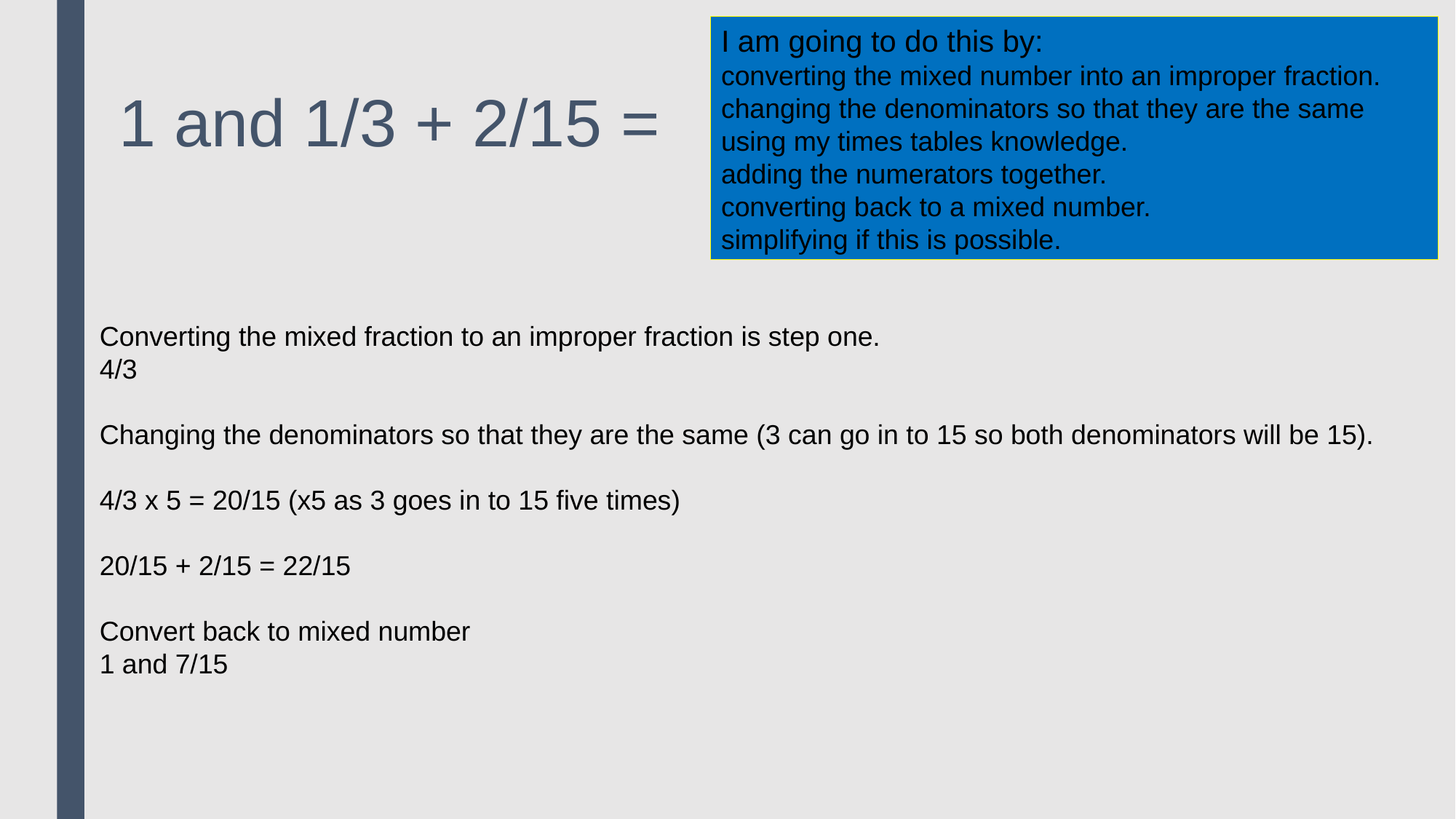

I am going to do this by:
converting the mixed number into an improper fraction.
changing the denominators so that they are the same using my times tables knowledge.
adding the numerators together.
converting back to a mixed number.
simplifying if this is possible.
# 1 and 1/3 + 2/15 =
Converting the mixed fraction to an improper fraction is step one.
4/3

Changing the denominators so that they are the same (3 can go in to 15 so both denominators will be 15).

4/3 x 5 = 20/15 (x5 as 3 goes in to 15 five times)

20/15 + 2/15 = 22/15

Convert back to mixed number
1 and 7/15